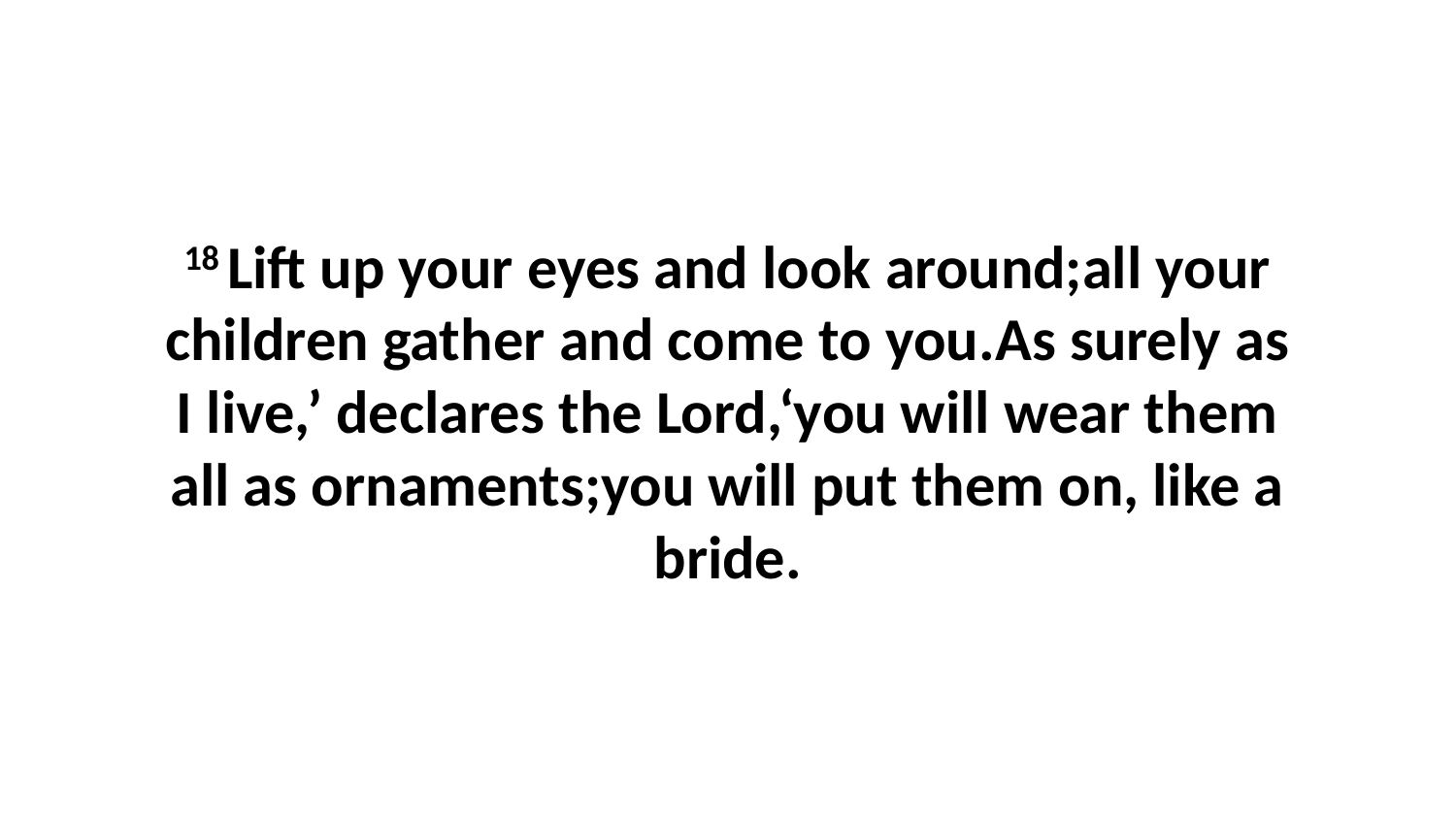

18 Lift up your eyes and look around;all your children gather and come to you.As surely as I live,’ declares the Lord,‘you will wear them all as ornaments;you will put them on, like a bride.